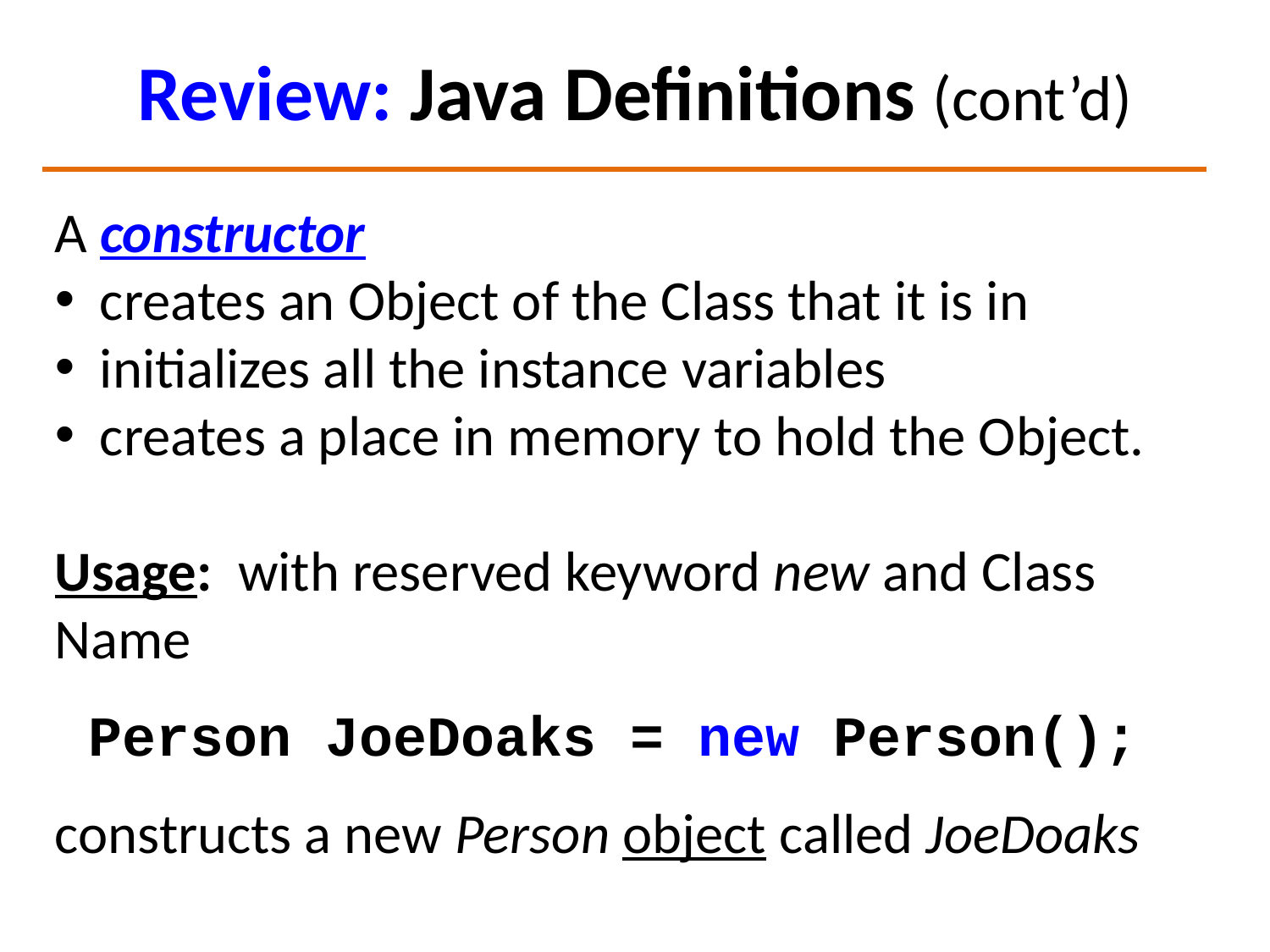

# Review: Java Definitions (cont’d)
A constructor
  creates an Object of the Class that it is in
  initializes all the instance variables
  creates a place in memory to hold the Object.

Usage:  with reserved keyword new and Class Name

 Person JoeDoaks = new Person();

constructs a new Person object called JoeDoaks